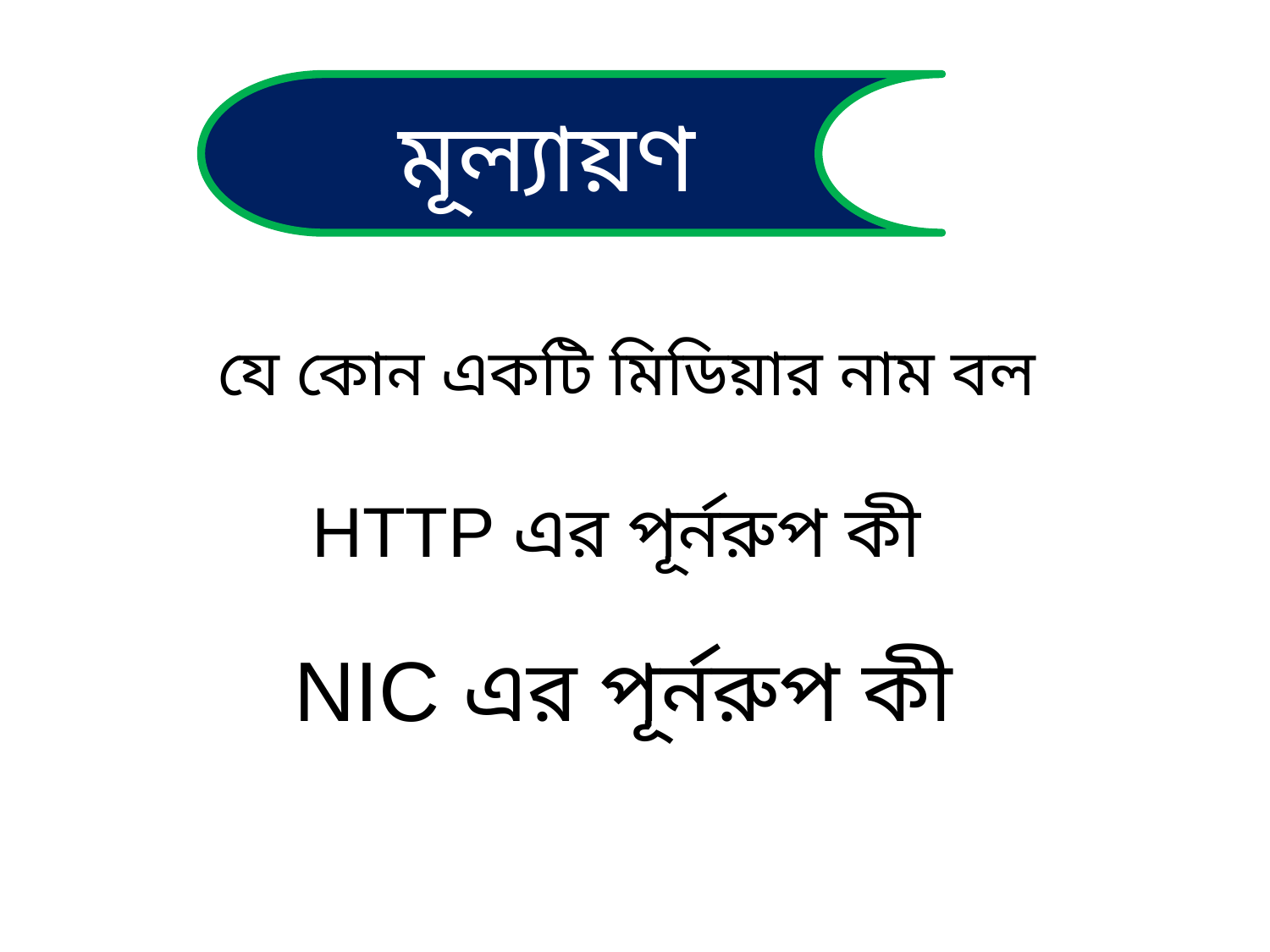

মূল্যায়ণ
যে কোন একটি মিডিয়ার নাম বল
HTTP এর পূর্নরুপ কী
NIC এর পূর্নরুপ কী